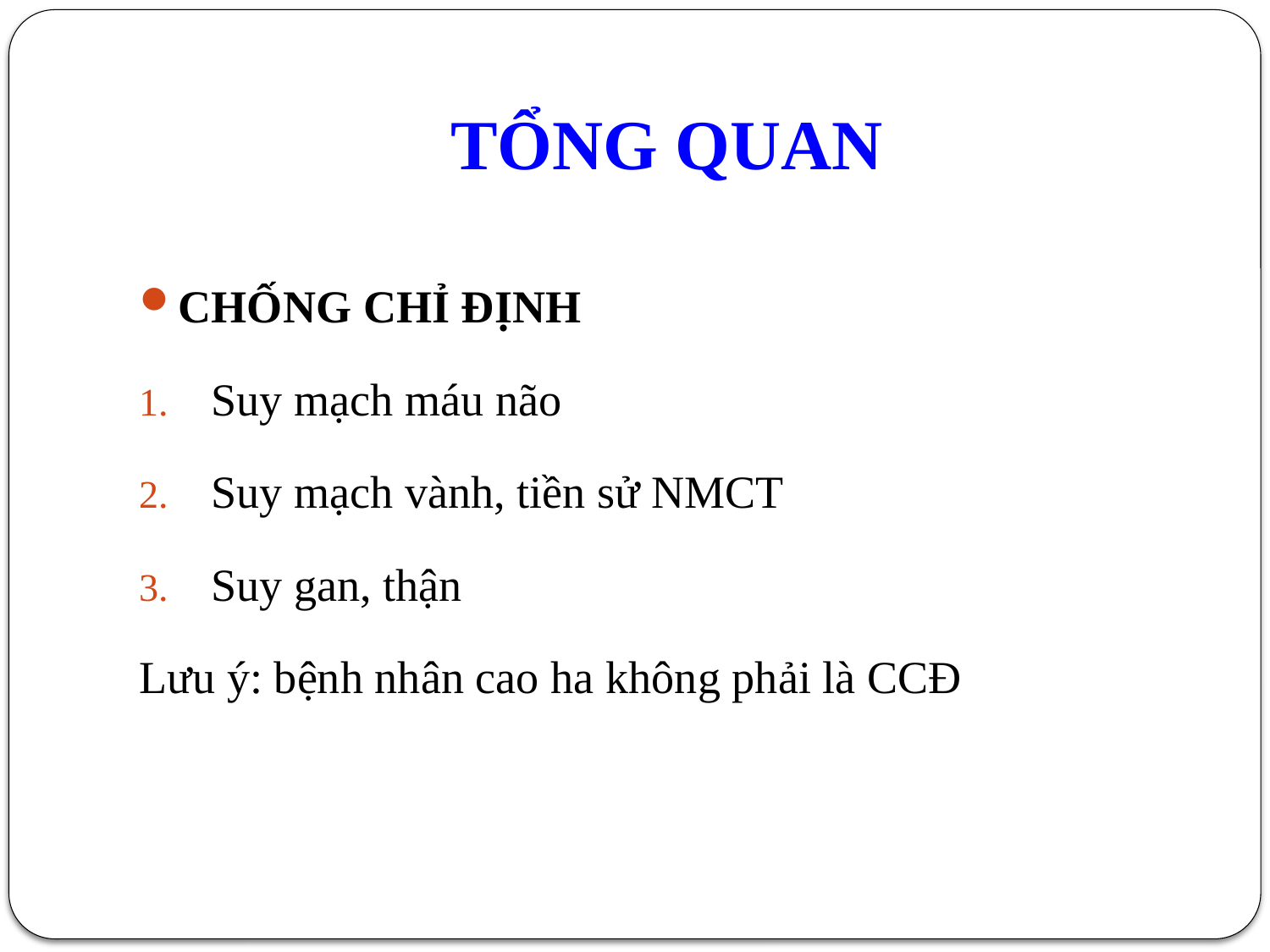

# TỔNG QUAN
CHỐNG CHỈ ĐỊNH
Suy mạch máu não
Suy mạch vành, tiền sử NMCT
Suy gan, thận
Lưu ý: bệnh nhân cao ha không phải là CCĐ